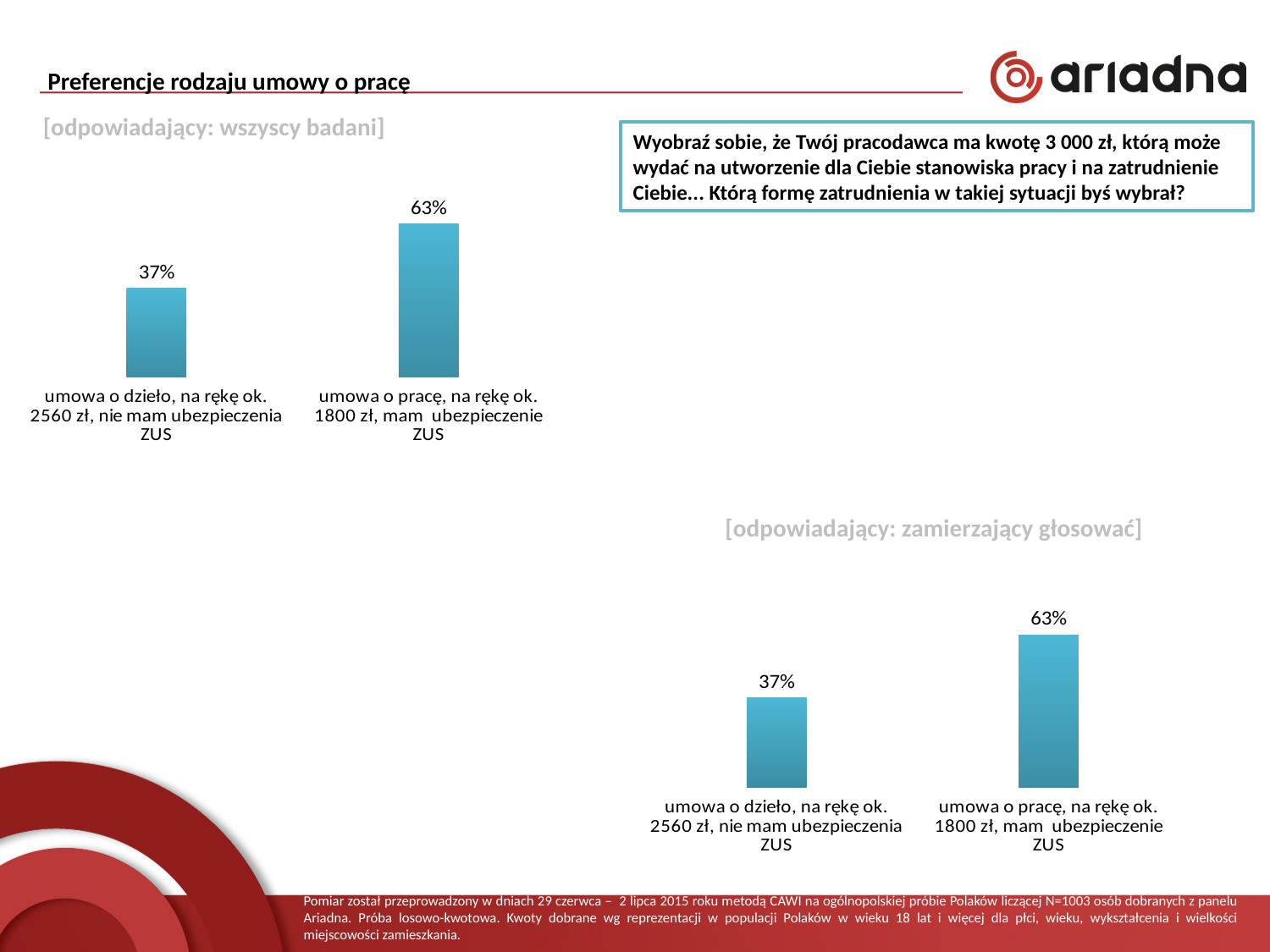

Preferencje rodzaju umowy o pracę
[odpowiadający: wszyscy badani]
Wyobraź sobie, że Twój pracodawca ma kwotę 3 000 zł, którą może wydać na utworzenie dla Ciebie stanowiska pracy i na zatrudnienie Ciebie... Którą formę zatrudnienia w takiej sytuacji byś wybrał?

### Chart

| Category |  |
|---|---|
| umowa o dzieło, na rękę ok. 2560 zł, nie mam ubezpieczenia ZUS | 0.36663336663336665 |
| umowa o pracę, na rękę ok. 1800 zł, mam  ubezpieczenie ZUS | 0.6333666333666333 |
[odpowiadający: zamierzający głosować]

### Chart

| Category |  |
|---|---|
| umowa o dzieło, na rękę ok. 2560 zł, nie mam ubezpieczenia ZUS | 0.36973478939157567 |
| umowa o pracę, na rękę ok. 1800 zł, mam  ubezpieczenie ZUS | 0.6302652106084243 |
Pomiar został przeprowadzony w dniach 29 czerwca –  2 lipca 2015 roku metodą CAWI na ogólnopolskiej próbie Polaków liczącej N=1003 osób dobranych z panelu Ariadna. Próba losowo-kwotowa. Kwoty dobrane wg reprezentacji w populacji Polaków w wieku 18 lat i więcej dla płci, wieku, wykształcenia i wielkości miejscowości zamieszkania.